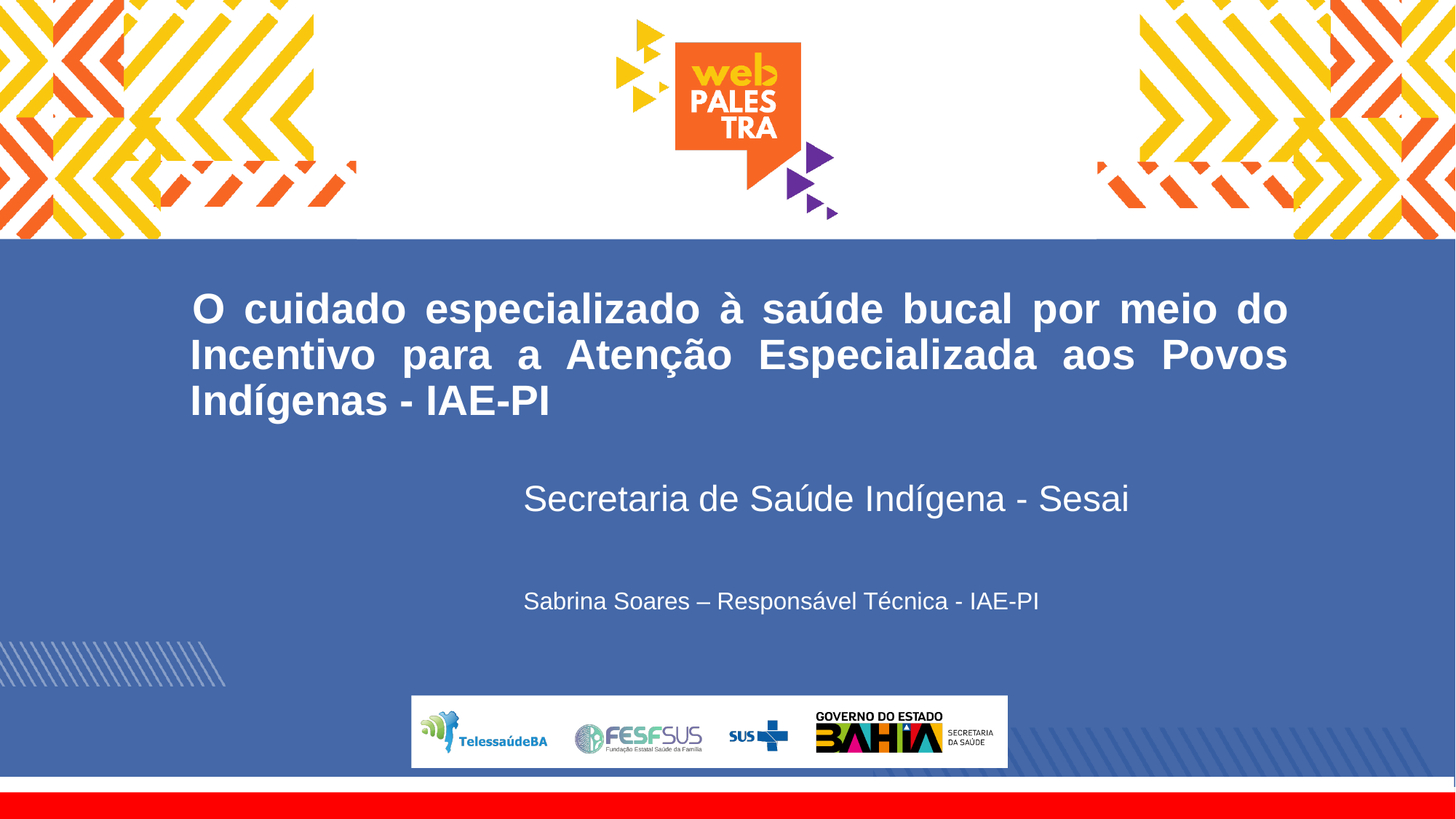

O cuidado especializado à saúde bucal por meio do Incentivo para a Atenção Especializada aos Povos Indígenas - IAE-PI
Secretaria de Saúde Indígena - Sesai
Sabrina Soares – Responsável Técnica - IAE-PI